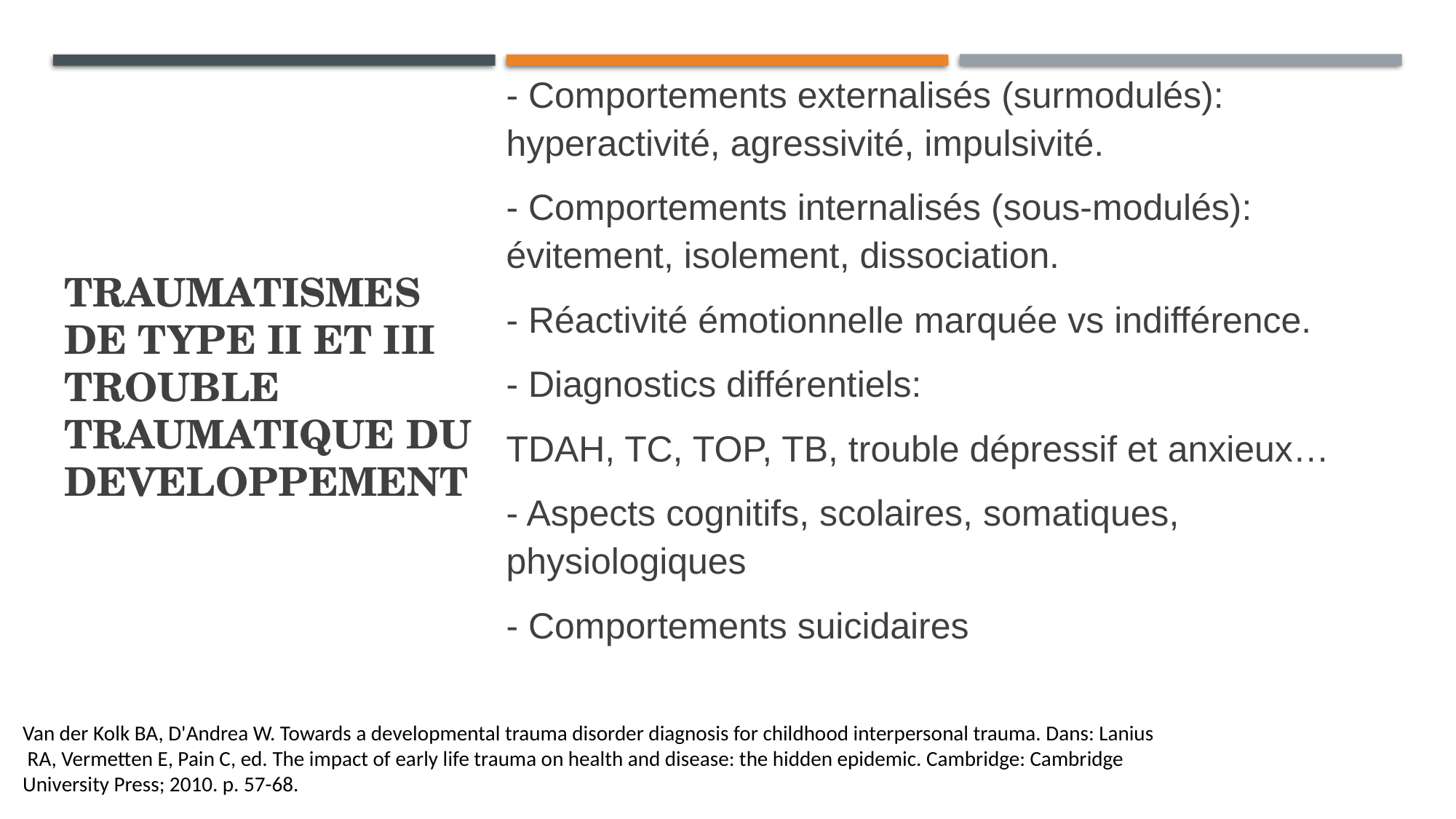

- Comportements externalisés (surmodulés): hyperactivité, agressivité, impulsivité.
- Comportements internalisés (sous-modulés):  évitement, isolement, dissociation.
- Réactivité émotionnelle marquée vs indifférence.
- Diagnostics différentiels:
TDAH, TC, TOP, TB, trouble dépressif et anxieux…
- Aspects cognitifs, scolaires, somatiques, physiologiques
- Comportements suicidaires
# traumatismes de type II et III Trouble traumatique du developpement
Van der Kolk BA, D'Andrea W. Towards a developmental trauma disorder diagnosis for childhood interpersonal trauma. Dans: Lanius
 RA, Vermetten E, Pain C, ed. The impact of early life trauma on health and disease: the hidden epidemic. Cambridge: Cambridge
University Press; 2010. p. 57-68.